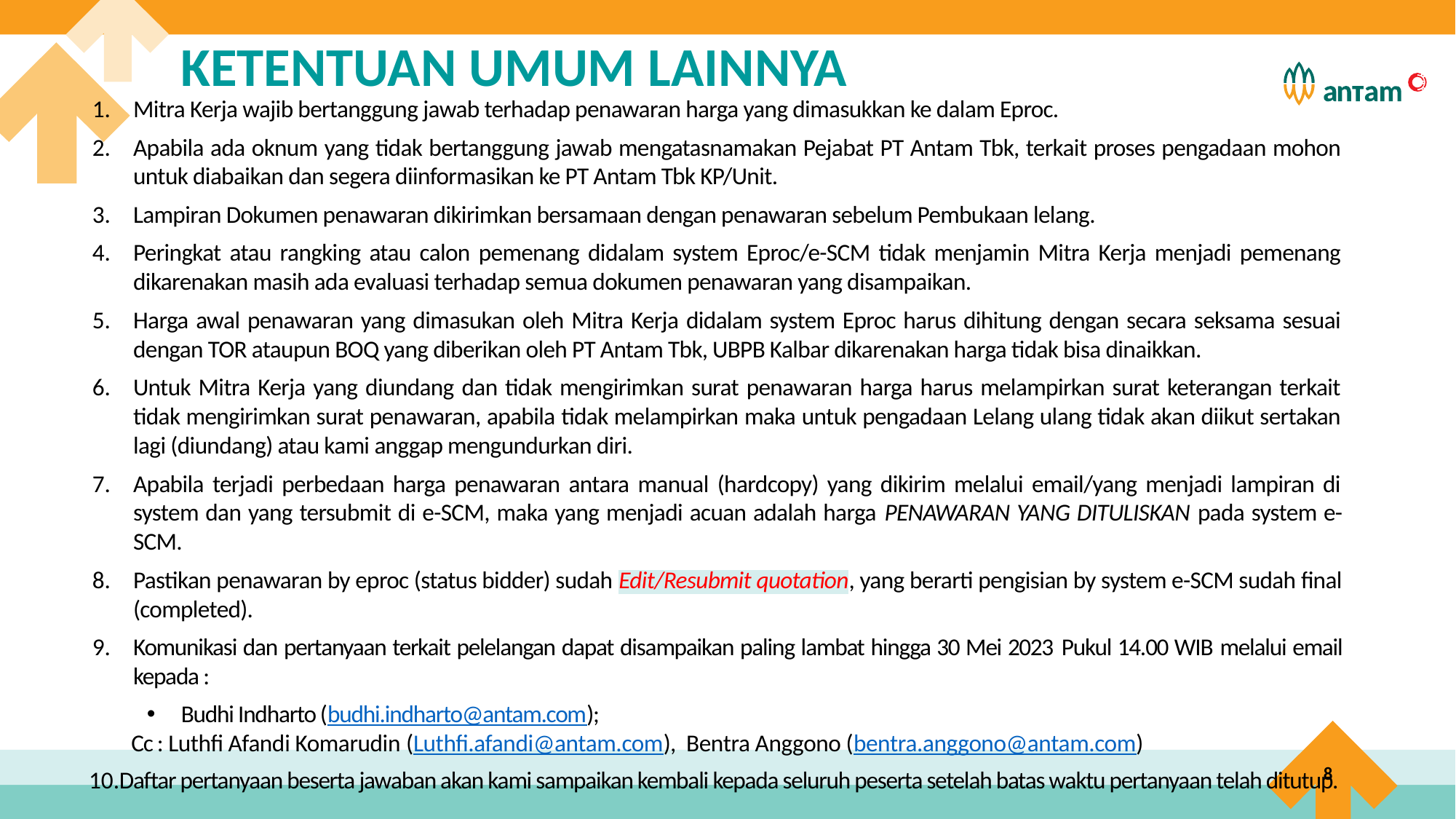

# KETENTUAN UMUM LAINNYA
Mitra Kerja wajib bertanggung jawab terhadap penawaran harga yang dimasukkan ke dalam Eproc.
Apabila ada oknum yang tidak bertanggung jawab mengatasnamakan Pejabat PT Antam Tbk, terkait proses pengadaan mohon untuk diabaikan dan segera diinformasikan ke PT Antam Tbk KP/Unit.
Lampiran Dokumen penawaran dikirimkan bersamaan dengan penawaran sebelum Pembukaan lelang.
Peringkat atau rangking atau calon pemenang didalam system Eproc/e-SCM tidak menjamin Mitra Kerja menjadi pemenang dikarenakan masih ada evaluasi terhadap semua dokumen penawaran yang disampaikan.
Harga awal penawaran yang dimasukan oleh Mitra Kerja didalam system Eproc harus dihitung dengan secara seksama sesuai dengan TOR ataupun BOQ yang diberikan oleh PT Antam Tbk, UBPB Kalbar dikarenakan harga tidak bisa dinaikkan.
Untuk Mitra Kerja yang diundang dan tidak mengirimkan surat penawaran harga harus melampirkan surat keterangan terkait tidak mengirimkan surat penawaran, apabila tidak melampirkan maka untuk pengadaan Lelang ulang tidak akan diikut sertakan lagi (diundang) atau kami anggap mengundurkan diri.
Apabila terjadi perbedaan harga penawaran antara manual (hardcopy) yang dikirim melalui email/yang menjadi lampiran di system dan yang tersubmit di e-SCM, maka yang menjadi acuan adalah harga PENAWARAN YANG DITULISKAN pada system e-SCM.
Pastikan penawaran by eproc (status bidder) sudah Edit/Resubmit quotation, yang berarti pengisian by system e-SCM sudah final (completed).
Komunikasi dan pertanyaan terkait pelelangan dapat disampaikan paling lambat hingga 30 Mei 2023 Pukul 14.00 WIB melalui email kepada :
Budhi Indharto (budhi.indharto@antam.com);
Cc : Luthfi Afandi Komarudin (Luthfi.afandi@antam.com),  Bentra Anggono (bentra.anggono@antam.com)
Daftar pertanyaan beserta jawaban akan kami sampaikan kembali kepada seluruh peserta setelah batas waktu pertanyaan telah ditutup.
8